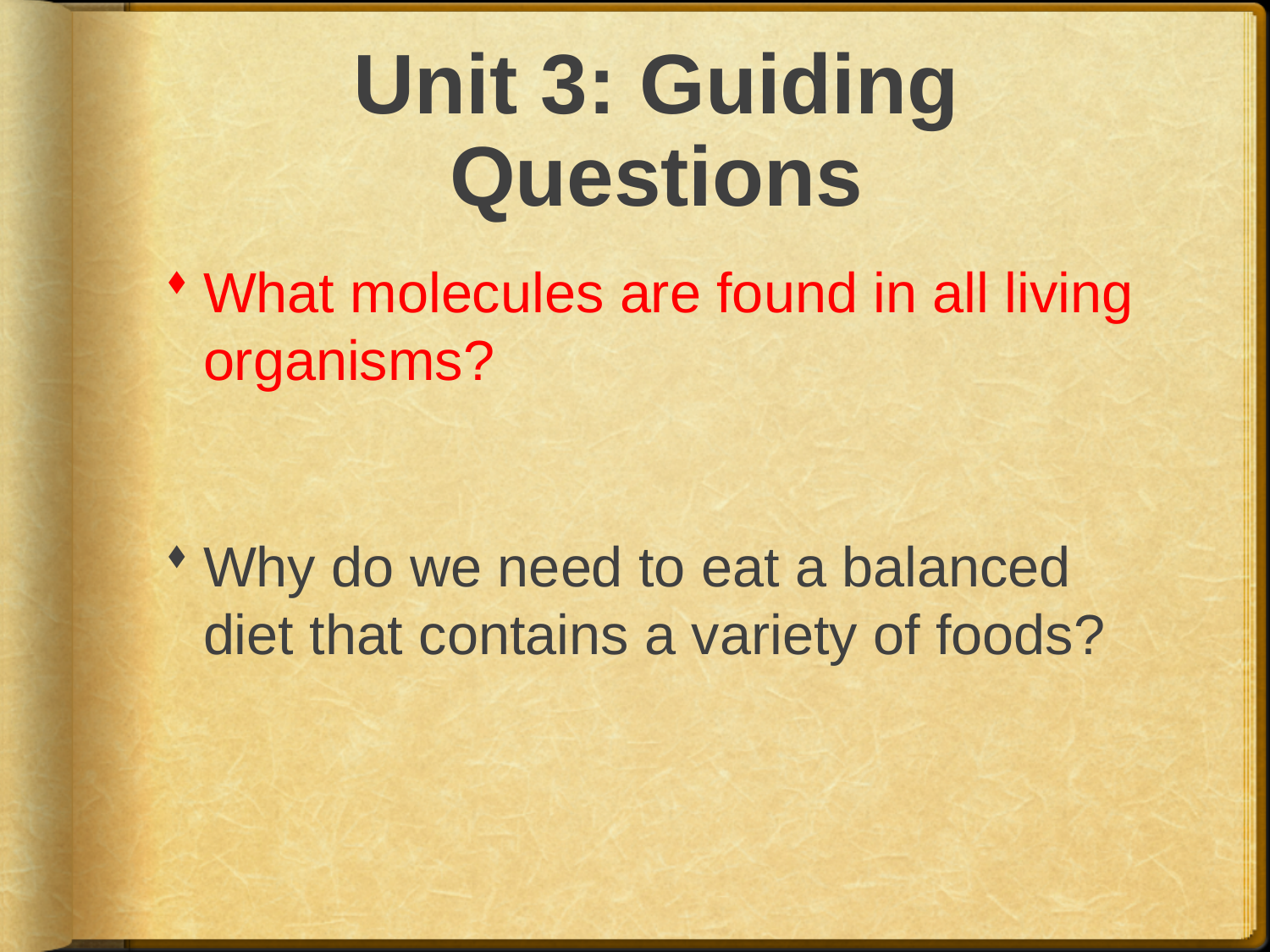

# Unit 3: Guiding Questions
What molecules are found in all living organisms?

Why do we need to eat a balanced diet that contains a variety of foods?